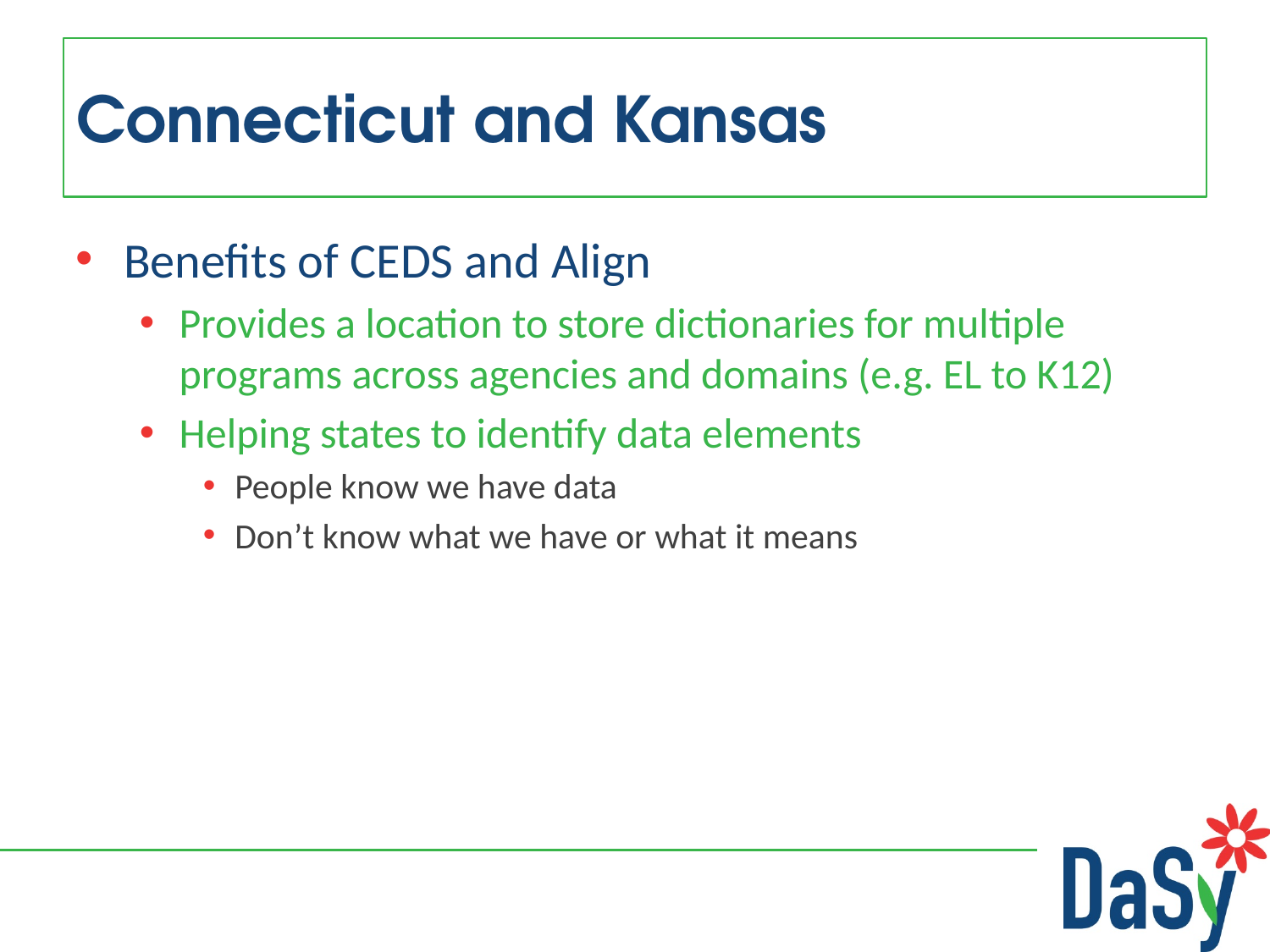

# Connecticut and Kansas
Benefits of CEDS and Align
Provides a location to store dictionaries for multiple programs across agencies and domains (e.g. EL to K12)
Helping states to identify data elements
People know we have data
Don’t know what we have or what it means